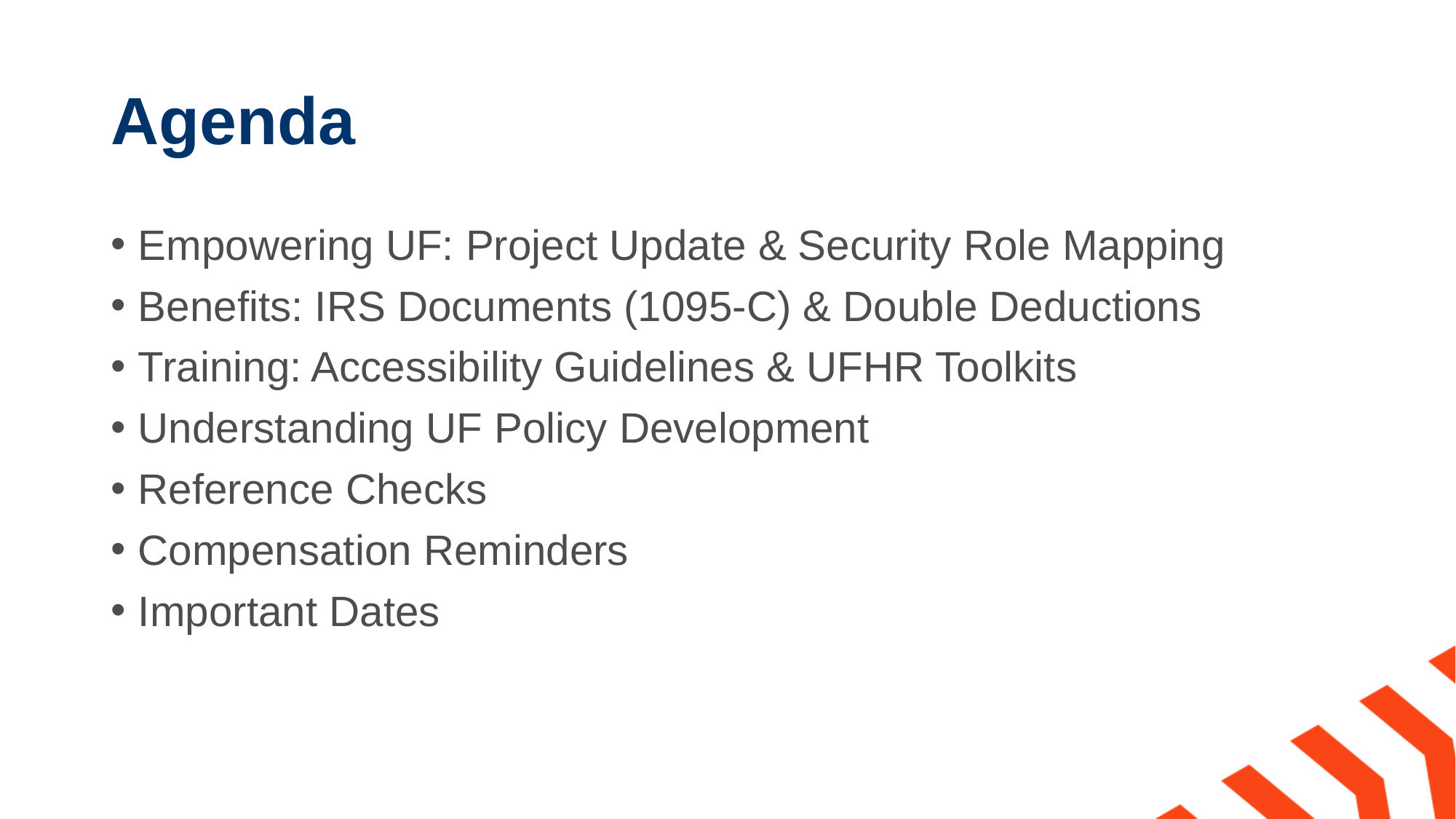

# Agenda
Empowering UF: Project Update & Security Role Mapping
Benefits: IRS Documents (1095-C) & Double Deductions
Training: Accessibility Guidelines & UFHR Toolkits
Understanding UF Policy Development
Reference Checks
Compensation Reminders
Important Dates